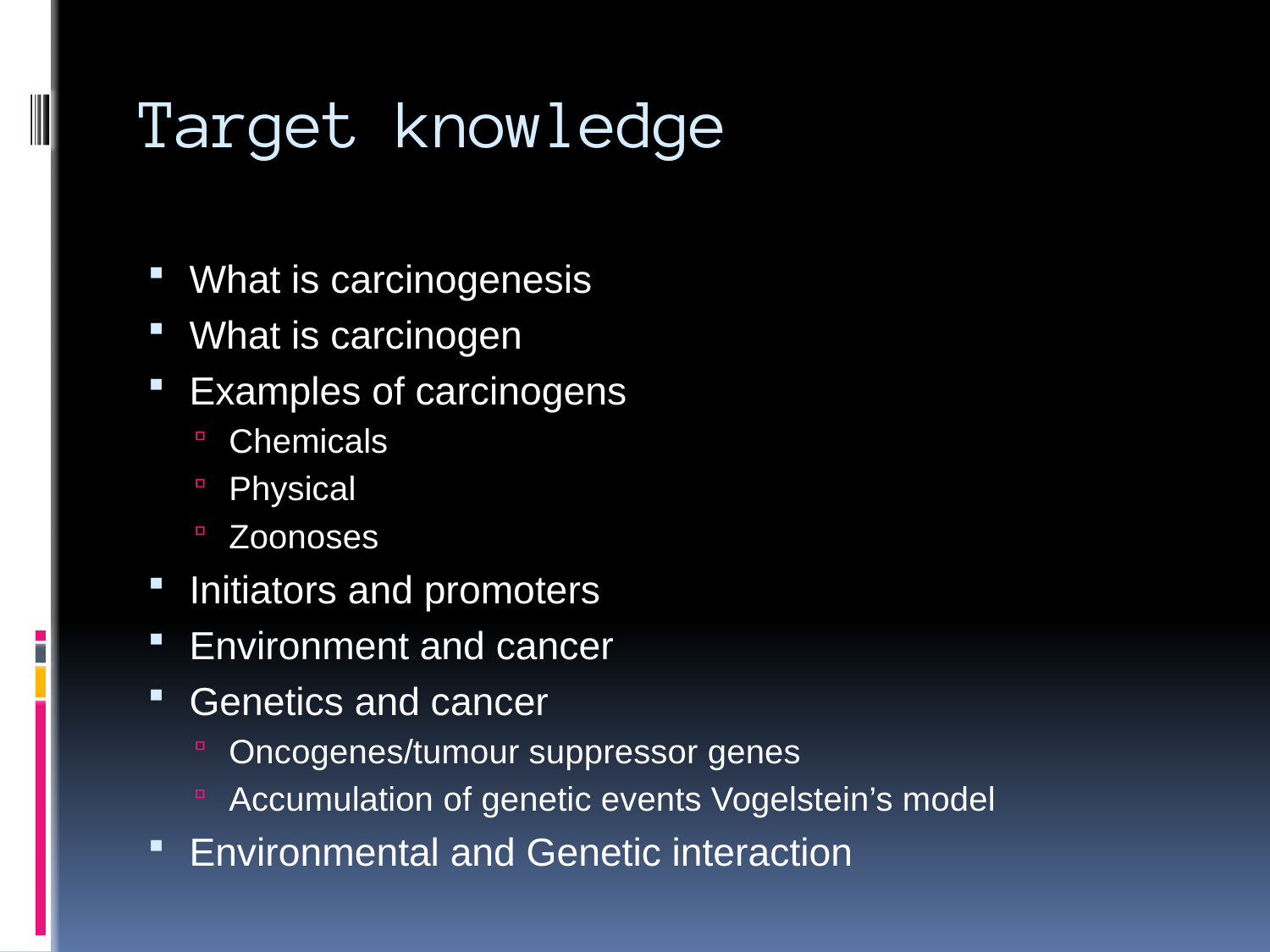

# Target knowledge
What is carcinogenesis
What is carcinogen
Examples of carcinogens
Chemicals
Physical
Zoonoses
Initiators and promoters
Environment and cancer
Genetics and cancer
Oncogenes/tumour suppressor genes
Accumulation of genetic events Vogelstein’s model
Environmental and Genetic interaction